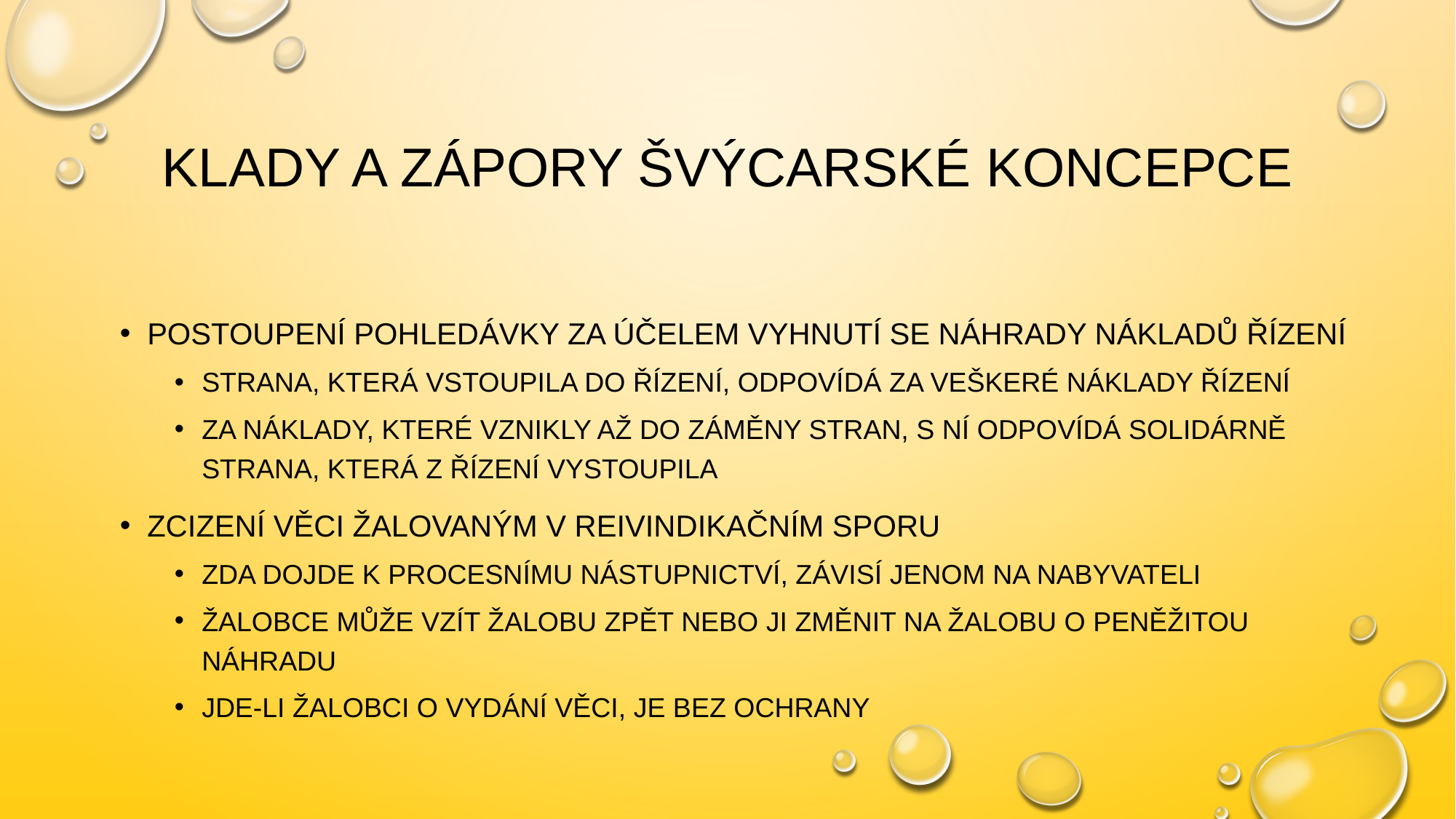

# Klady a zápory švýcarské koncepce
Postoupení pohledávky za účelem vyhnutí se náhrady nákladů řízení
strana, která vstoupila do řízení, odpovídá za veškeré náklady řízení
za náklady, které vznikly až do záměny stran, s ní odpovídá solidárně strana, která z řízení vystoupila
Zcizení věci žalovaným v reivindikačním sporu
zda dojde k procesnímu nástupnictví, závisí jenom na nabyvateli
žalobce může vzít žalobu zpět nebo ji změnit na žalobu o peněžitou náhradu
jde-li žalobci o vydání věci, je bez ochrany